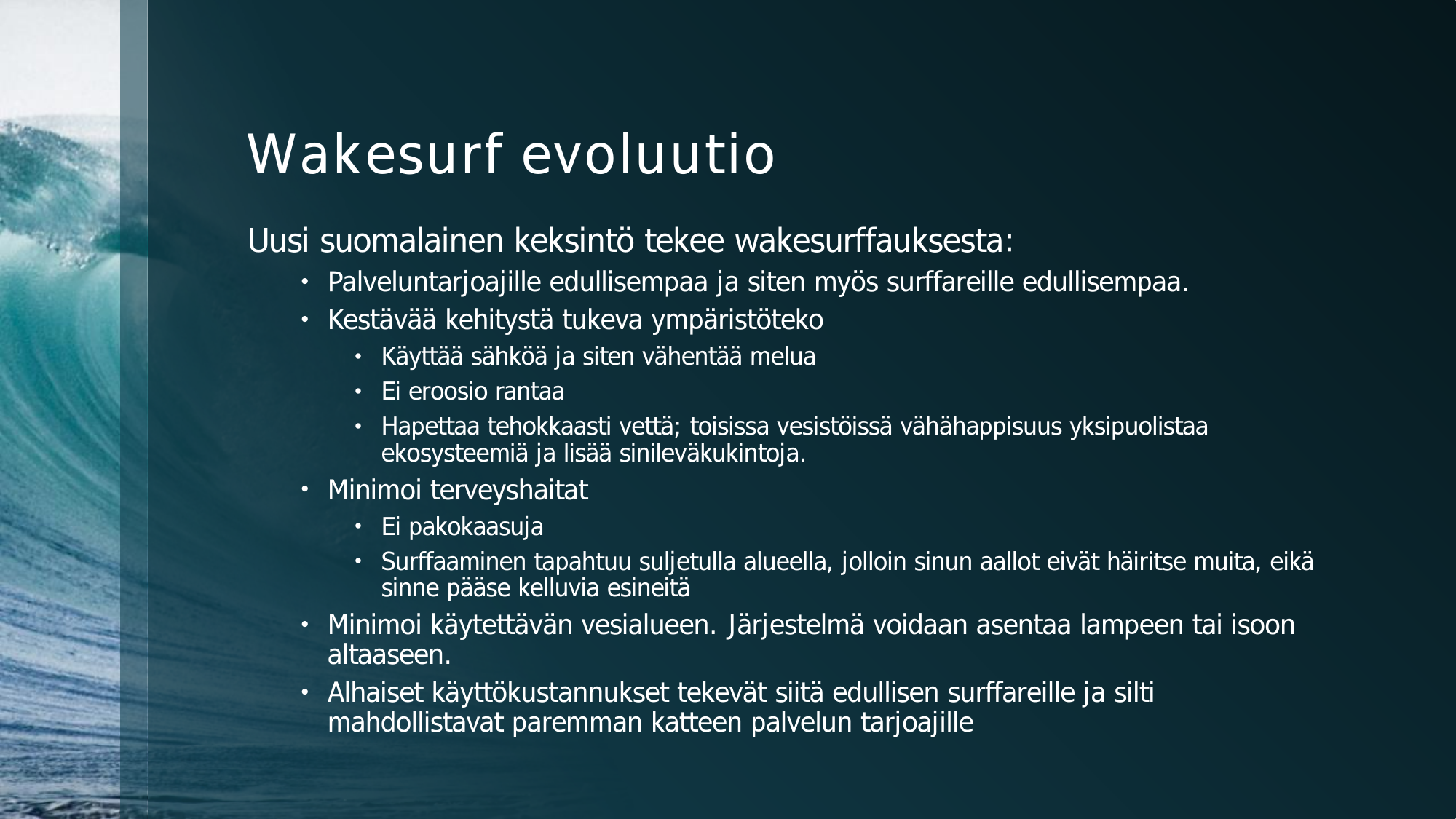

# Wakesurf evoluutio
Uusi suomalainen keksintö tekee wakesurffauksesta:
Palveluntarjoajille edullisempaa ja siten myös surffareille edullisempaa.
Kestävää kehitystä tukeva ympäristöteko
Käyttää sähköä ja siten vähentää melua
Ei eroosio rantaa
Hapettaa tehokkaasti vettä; toisissa vesistöissä vähähappisuus yksipuolistaa ekosysteemiä ja lisää sinileväkukintoja.
Minimoi terveyshaitat
Ei pakokaasuja
Surffaaminen tapahtuu suljetulla alueella, jolloin sinun aallot eivät häiritse muita, eikä sinne pääse kelluvia esineitä
Minimoi käytettävän vesialueen. Järjestelmä voidaan asentaa lampeen tai isoon altaaseen.
Alhaiset käyttökustannukset tekevät siitä edullisen surffareille ja silti mahdollistavat paremman katteen palvelun tarjoajille